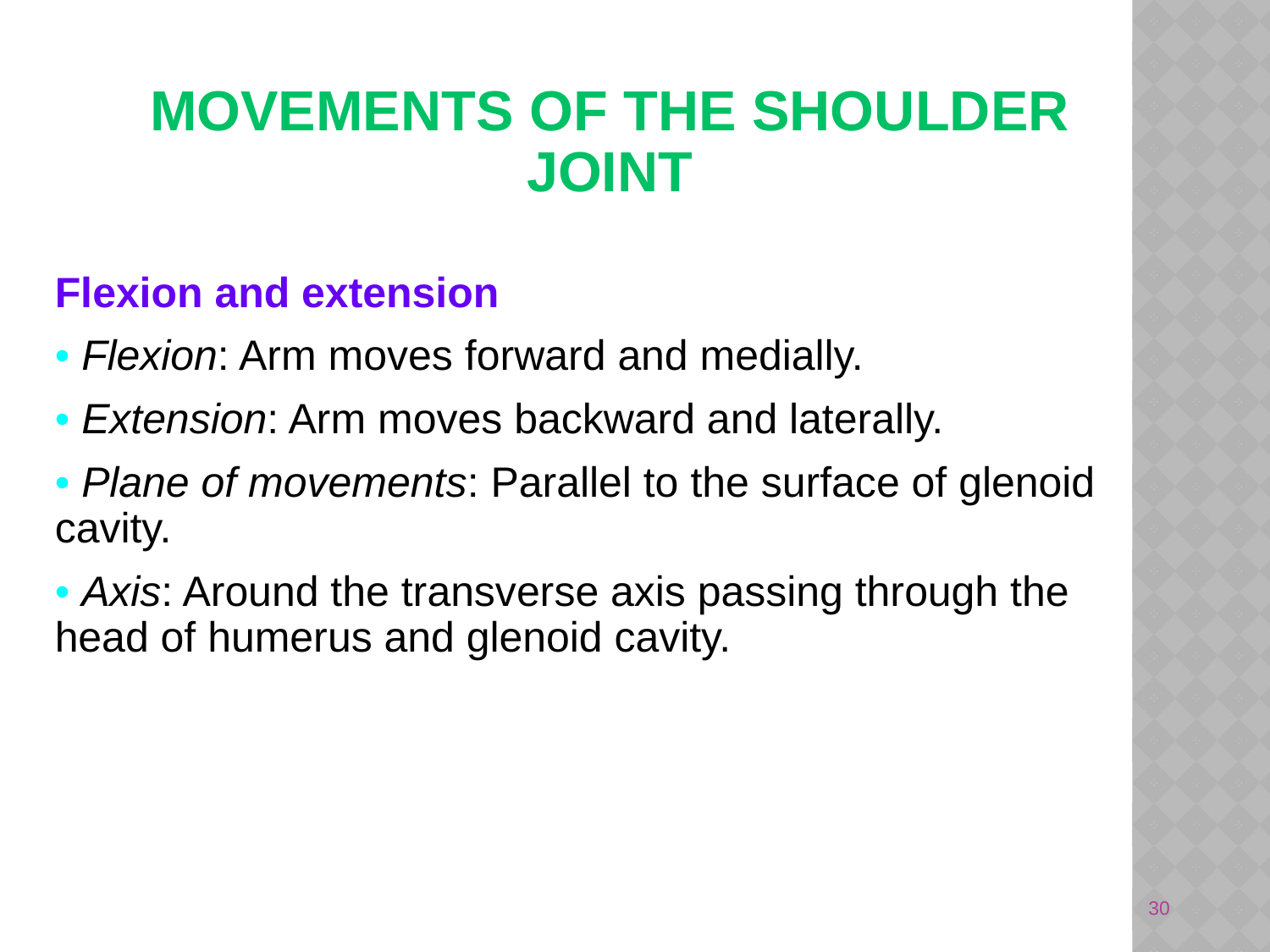

# Movements of the Shoulder Joint
Flexion and extension
• Flexion: Arm moves forward and medially.
• Extension: Arm moves backward and laterally.
• Plane of movements: Parallel to the surface of glenoid cavity.
• Axis: Around the transverse axis passing through the head of humerus and glenoid cavity.
30